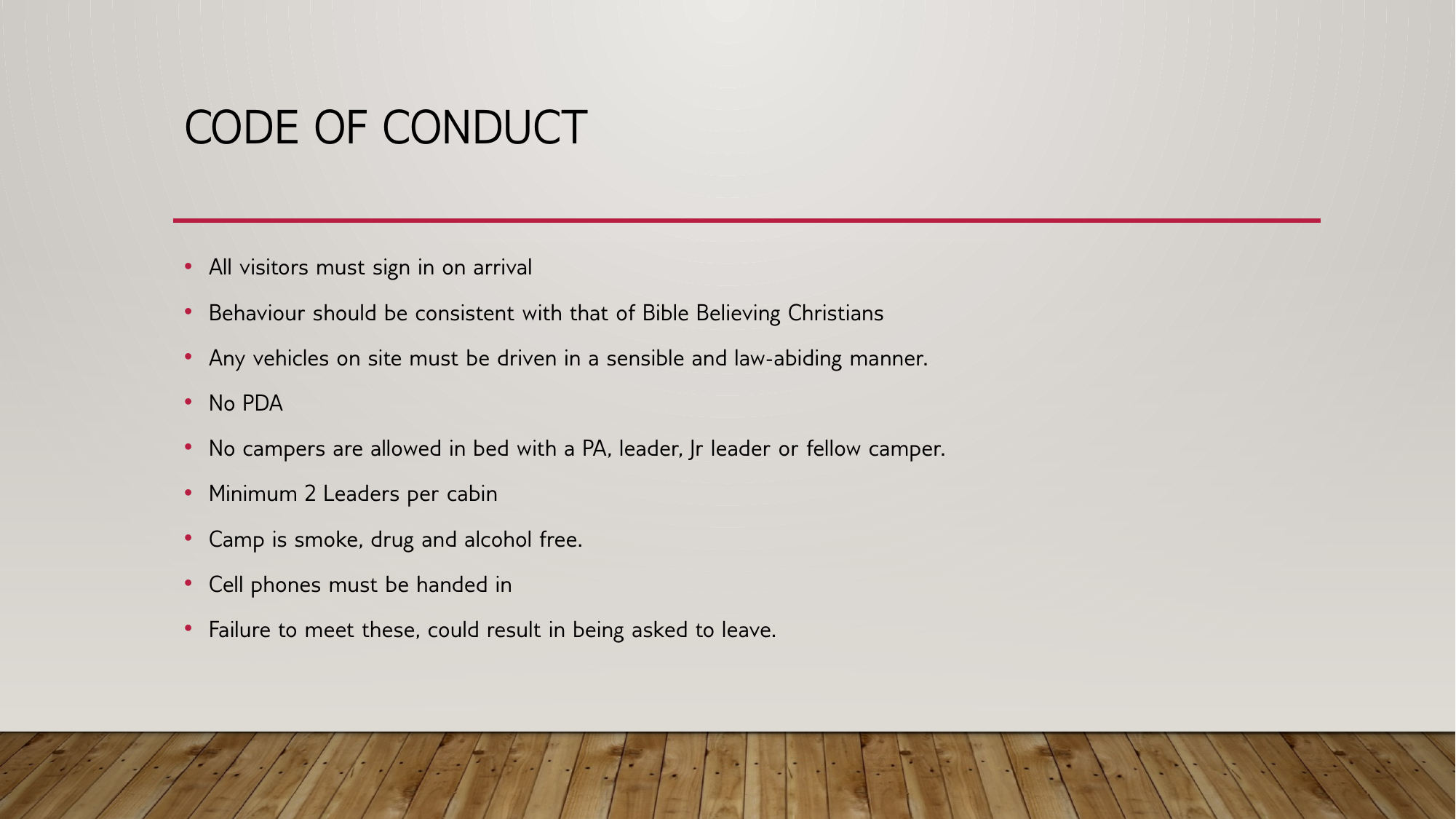

# Code of conduct
All visitors must sign in on arrival
Behaviour should be consistent with that of Bible Believing Christians
Any vehicles on site must be driven in a sensible and law-abiding manner.
No PDA
No campers are allowed in bed with a PA, leader, Jr leader or fellow camper.
Minimum 2 Leaders per cabin
Camp is smoke, drug and alcohol free.
Cell phones must be handed in
Failure to meet these, could result in being asked to leave.